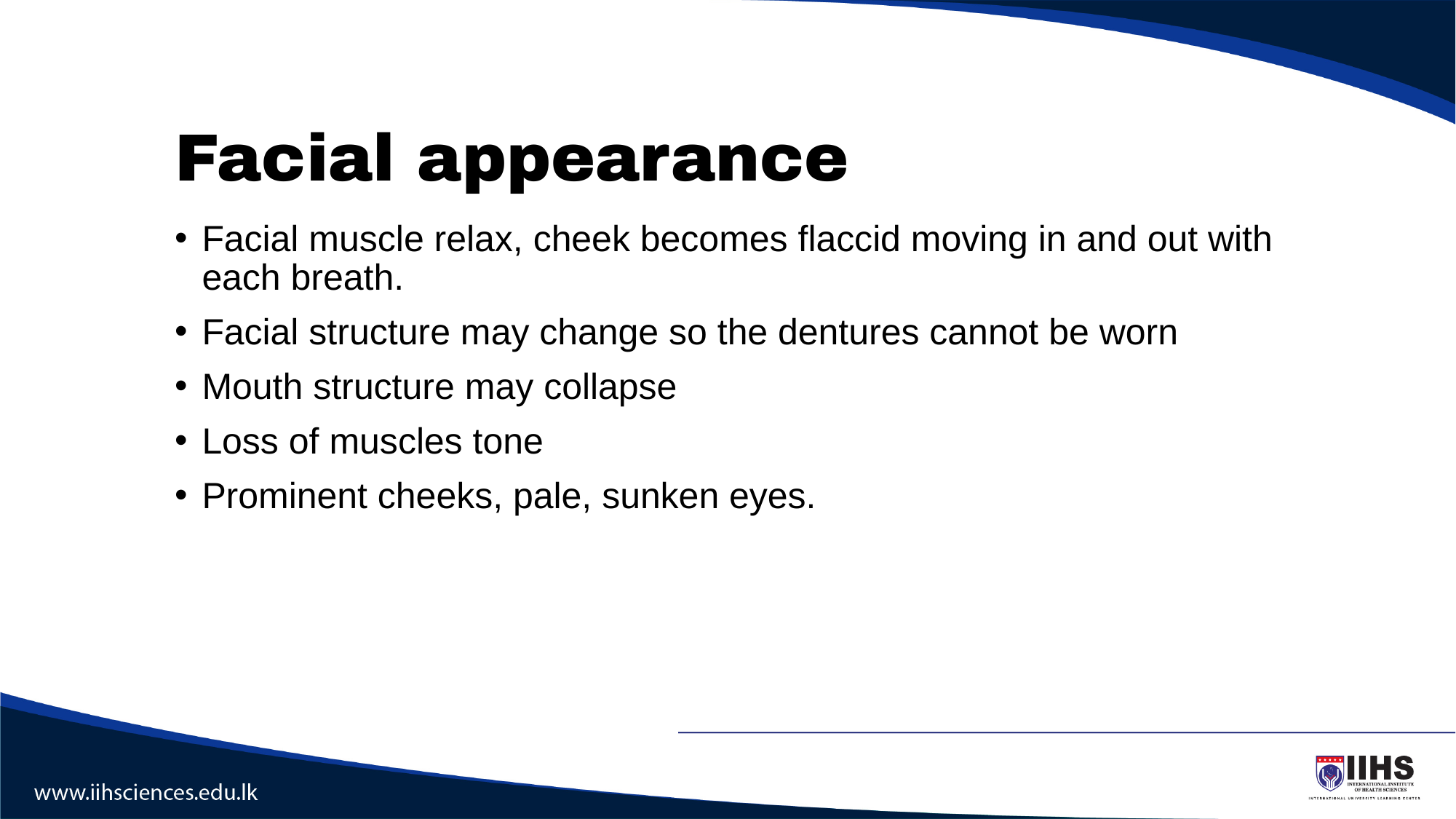

# Facial appearance
Facial muscle relax, cheek becomes flaccid moving in and out with each breath.
Facial structure may change so the dentures cannot be worn
Mouth structure may collapse
Loss of muscles tone
Prominent cheeks, pale, sunken eyes.